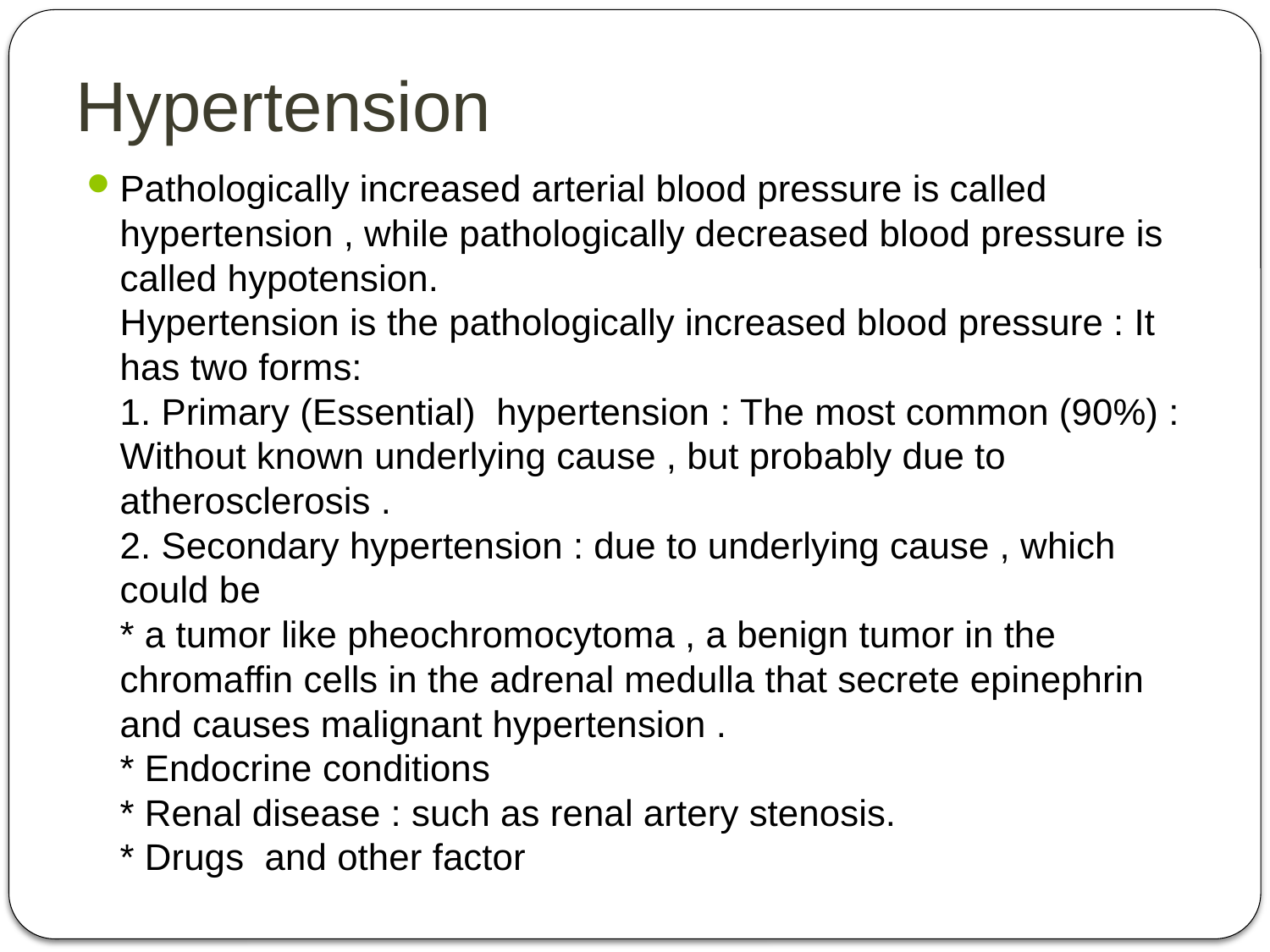

# Hypertension
Pathologically increased arterial blood pressure is called hypertension , while pathologically decreased blood pressure is called hypotension.  
Hypertension is the pathologically increased blood pressure : It has two forms:
1. Primary (Essential)  hypertension : The most common (90%) : Without known underlying cause , but probably due to atherosclerosis .
2. Secondary hypertension : due to underlying cause , which could be
* a tumor like pheochromocytoma , a benign tumor in the chromaffin cells in the adrenal medulla that secrete epinephrin and causes malignant hypertension .
* Endocrine conditions
* Renal disease : such as renal artery stenosis.
* Drugs  and other factor